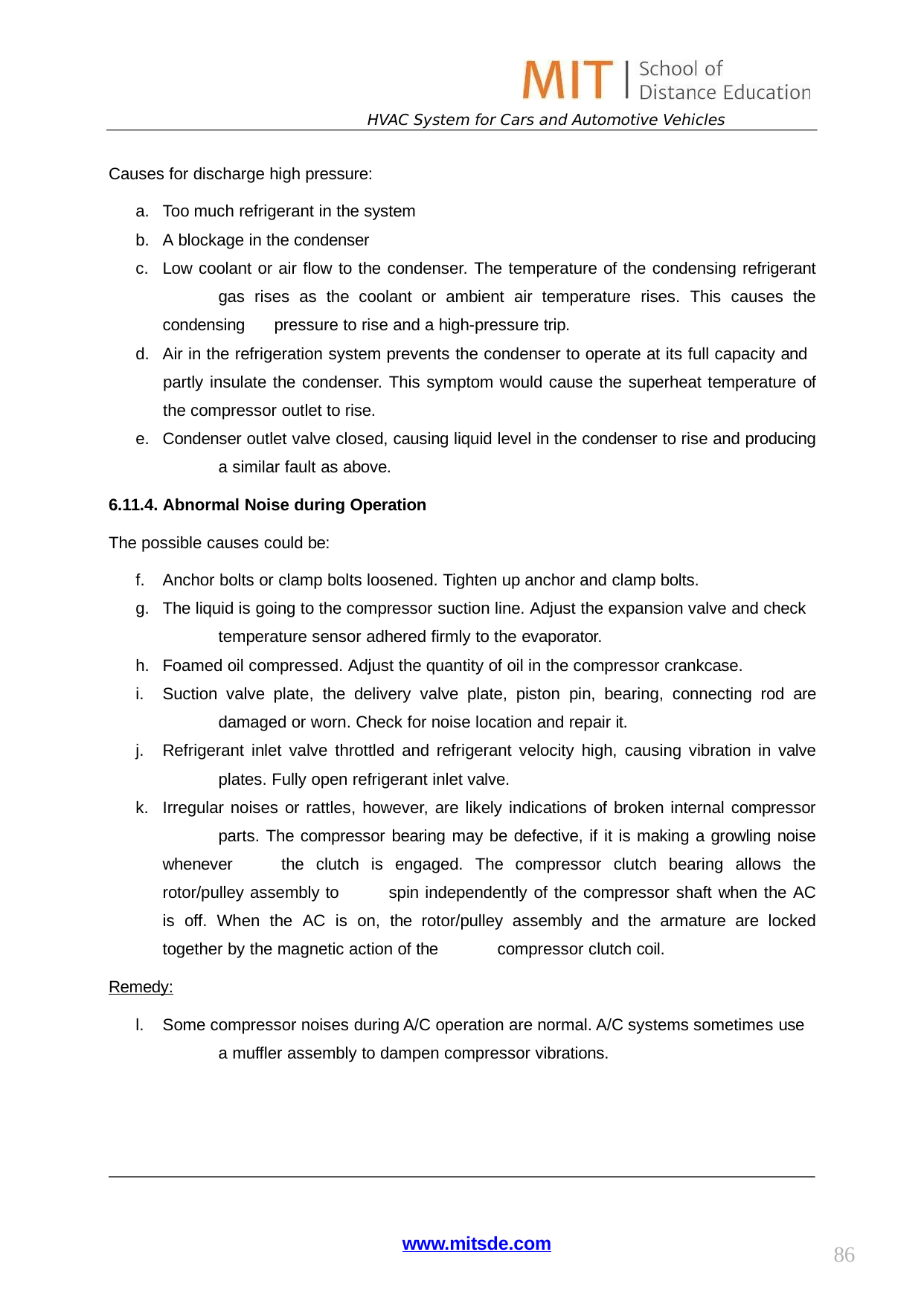

HVAC System for Cars and Automotive Vehicles

Causes for discharge high pressure:
Too much refrigerant in the system
A blockage in the condenser
Low coolant or air flow to the condenser. The temperature of the condensing refrigerant 	gas rises as the coolant or ambient air temperature rises. This causes the condensing 	pressure to rise and a high-pressure trip.
Air in the refrigeration system prevents the condenser to operate at its full capacity and
partly insulate the condenser. This symptom would cause the superheat temperature of the compressor outlet to rise.
Condenser outlet valve closed, causing liquid level in the condenser to rise and producing 	a similar fault as above.
6.11.4. Abnormal Noise during Operation
The possible causes could be:
Anchor bolts or clamp bolts loosened. Tighten up anchor and clamp bolts.
The liquid is going to the compressor suction line. Adjust the expansion valve and check 	temperature sensor adhered firmly to the evaporator.
Foamed oil compressed. Adjust the quantity of oil in the compressor crankcase.
Suction valve plate, the delivery valve plate, piston pin, bearing, connecting rod are 	damaged or worn. Check for noise location and repair it.
Refrigerant inlet valve throttled and refrigerant velocity high, causing vibration in valve 	plates. Fully open refrigerant inlet valve.
Irregular noises or rattles, however, are likely indications of broken internal compressor 	parts. The compressor bearing may be defective, if it is making a growling noise whenever 	the clutch is engaged. The compressor clutch bearing allows the rotor/pulley assembly to 	spin independently of the compressor shaft when the AC is off. When the AC is on, the 	rotor/pulley assembly and the armature are locked together by the magnetic action of the 	compressor clutch coil.
Remedy:
Some compressor noises during A/C operation are normal. A/C systems sometimes use 	a muffler assembly to dampen compressor vibrations.

www.mitsde.com
86